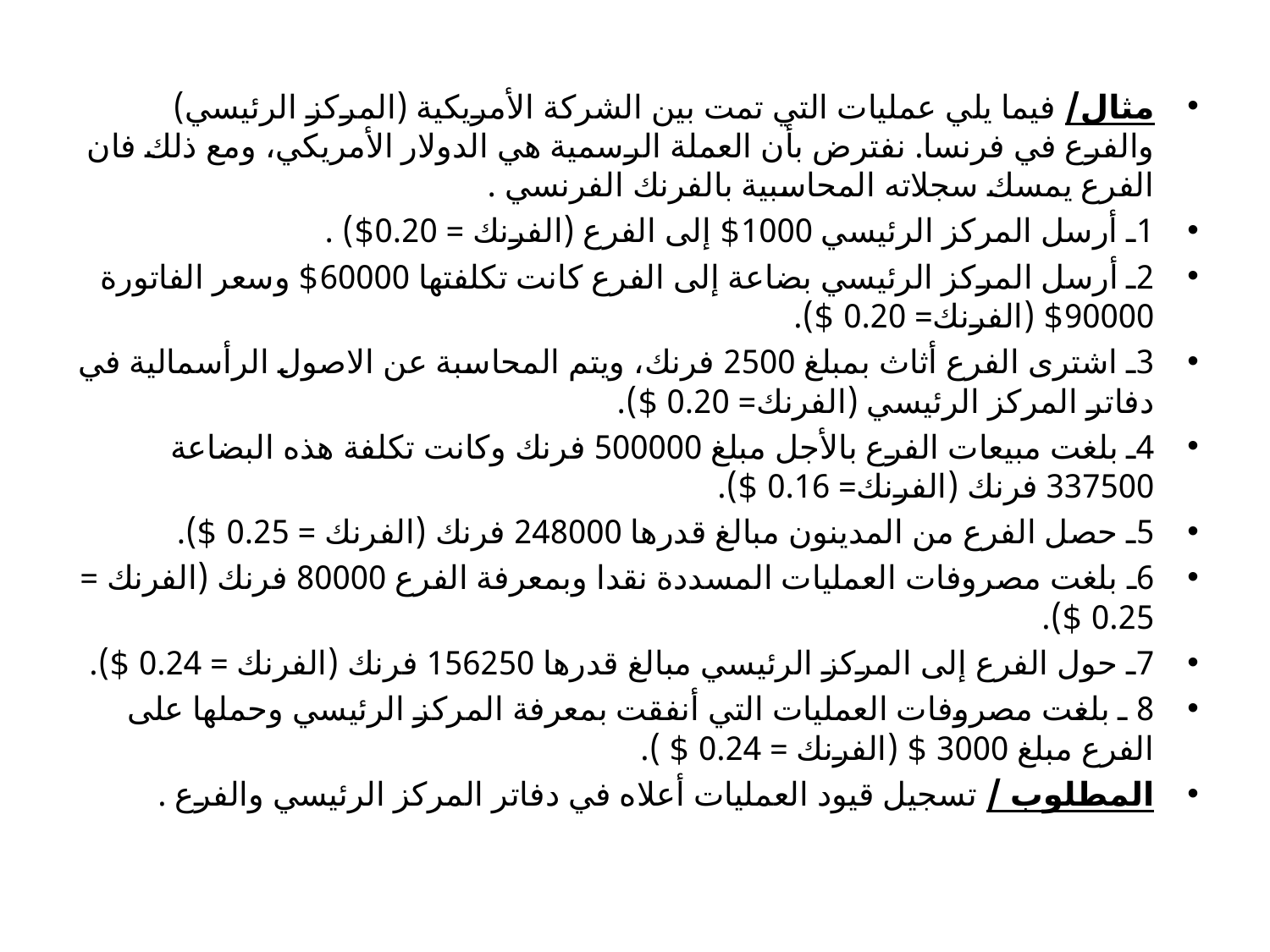

مثال/ فيما يلي عمليات التي تمت بين الشركة الأمريكية (المركز الرئيسي) والفرع في فرنسا. نفترض بأن العملة الرسمية هي الدولار الأمريكي، ومع ذلك فان الفرع يمسك سجلاته المحاسبية بالفرنك الفرنسي .
1ـ أرسل المركز الرئيسي 1000$ إلى الفرع (الفرنك = 0.20$) .
2ـ أرسل المركز الرئيسي بضاعة إلى الفرع كانت تكلفتها 60000$ وسعر الفاتورة 90000$ (الفرنك= 0.20 $).
3ـ اشترى الفرع أثاث بمبلغ 2500 فرنك، ويتم المحاسبة عن الاصول الرأسمالية في دفاتر المركز الرئيسي (الفرنك= 0.20 $).
4ـ بلغت مبيعات الفرع بالأجل مبلغ 500000 فرنك وكانت تكلفة هذه البضاعة 337500 فرنك (الفرنك= 0.16 $).
5ـ حصل الفرع من المدينون مبالغ قدرها 248000 فرنك (الفرنك = 0.25 $).
6ـ بلغت مصروفات العمليات المسددة نقدا وبمعرفة الفرع 80000 فرنك (الفرنك = 0.25 $).
7ـ حول الفرع إلى المركز الرئيسي مبالغ قدرها 156250 فرنك (الفرنك = 0.24 $).
8 ـ بلغت مصروفات العمليات التي أنفقت بمعرفة المركز الرئيسي وحملها على الفرع مبلغ 3000 $ (الفرنك = 0.24 $ ).
المطلوب / تسجيل قيود العمليات أعلاه في دفاتر المركز الرئيسي والفرع .